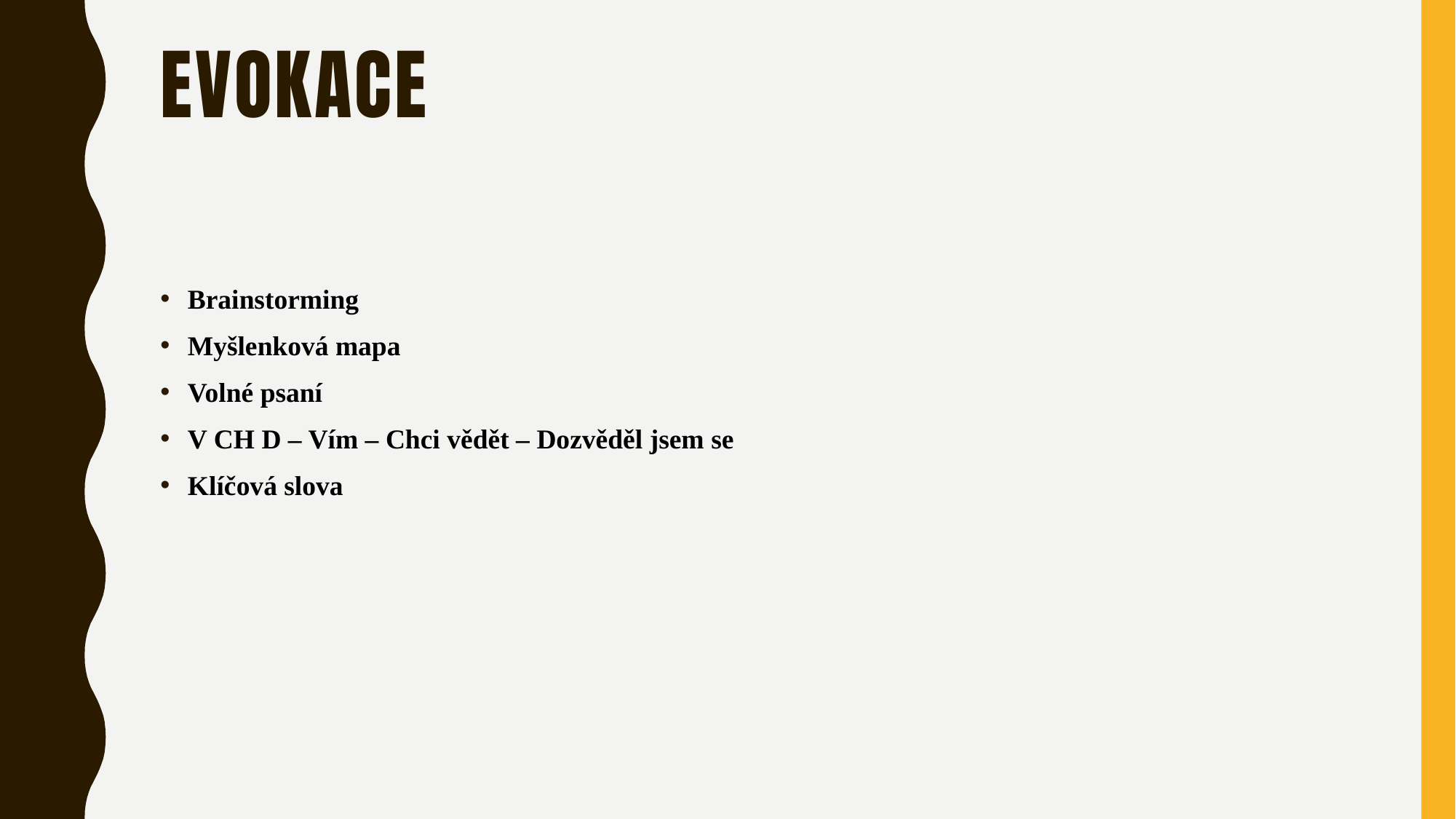

# evokace
Brainstorming
Myšlenková mapa
Volné psaní
V CH D – Vím – Chci vědět – Dozvěděl jsem se
Klíčová slova